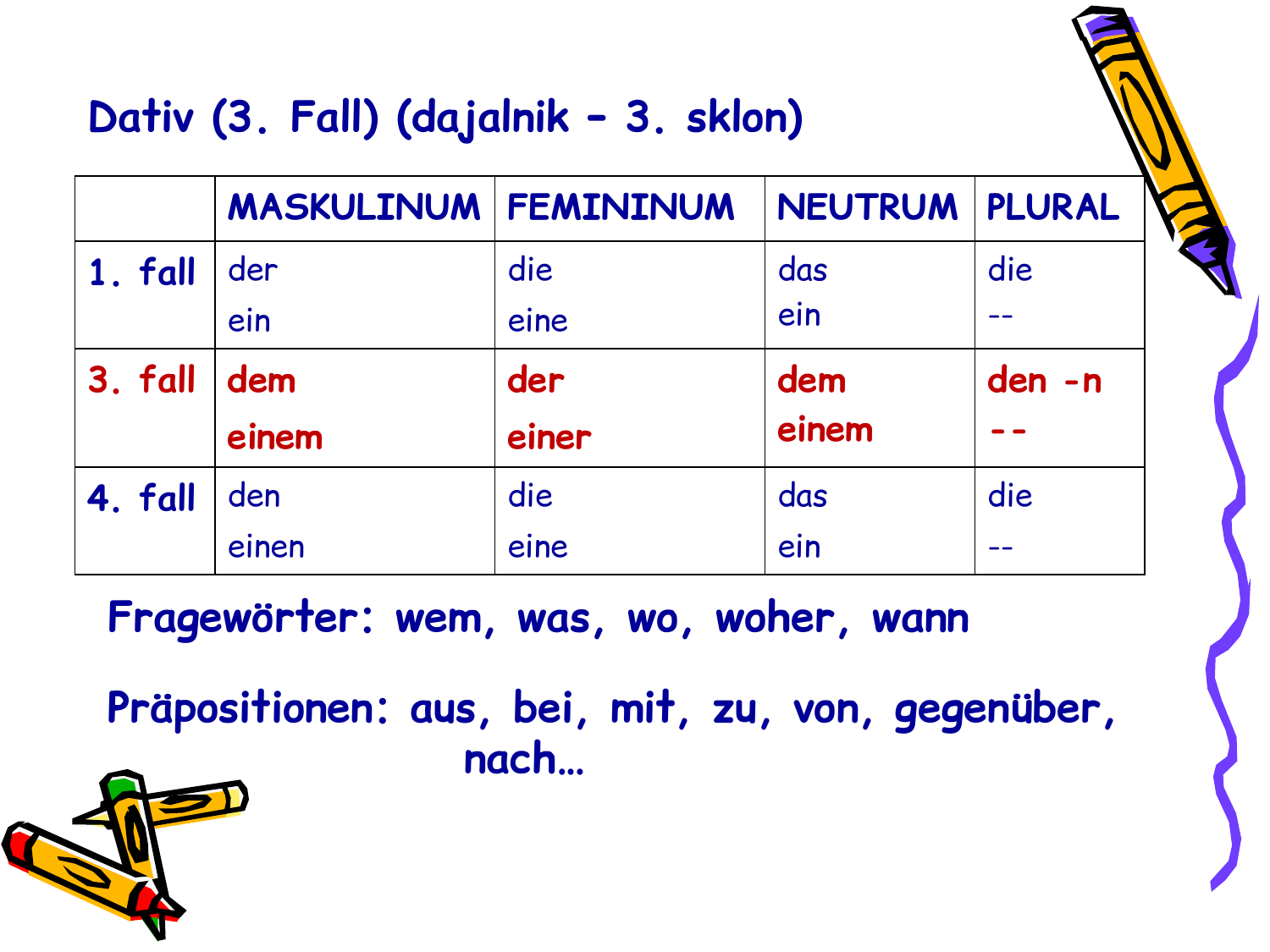

# Dativ (3. Fall) (dajalnik – 3. sklon)
|  | MASKULINUM | FEMININUM | NEUTRUM | PLURAL |
| --- | --- | --- | --- | --- |
| 1. fall | der ein | die eine | das ein | die -- |
| 3. fall | dem einem | der einer | dem einem | den -n -- |
| 4. fall | den einen | die eine | das ein | die -- |
Fragewörter: wem, was, wo, woher, wann

Präpositionen: aus, bei, mit, zu, von, gegenüber, 		   nach…